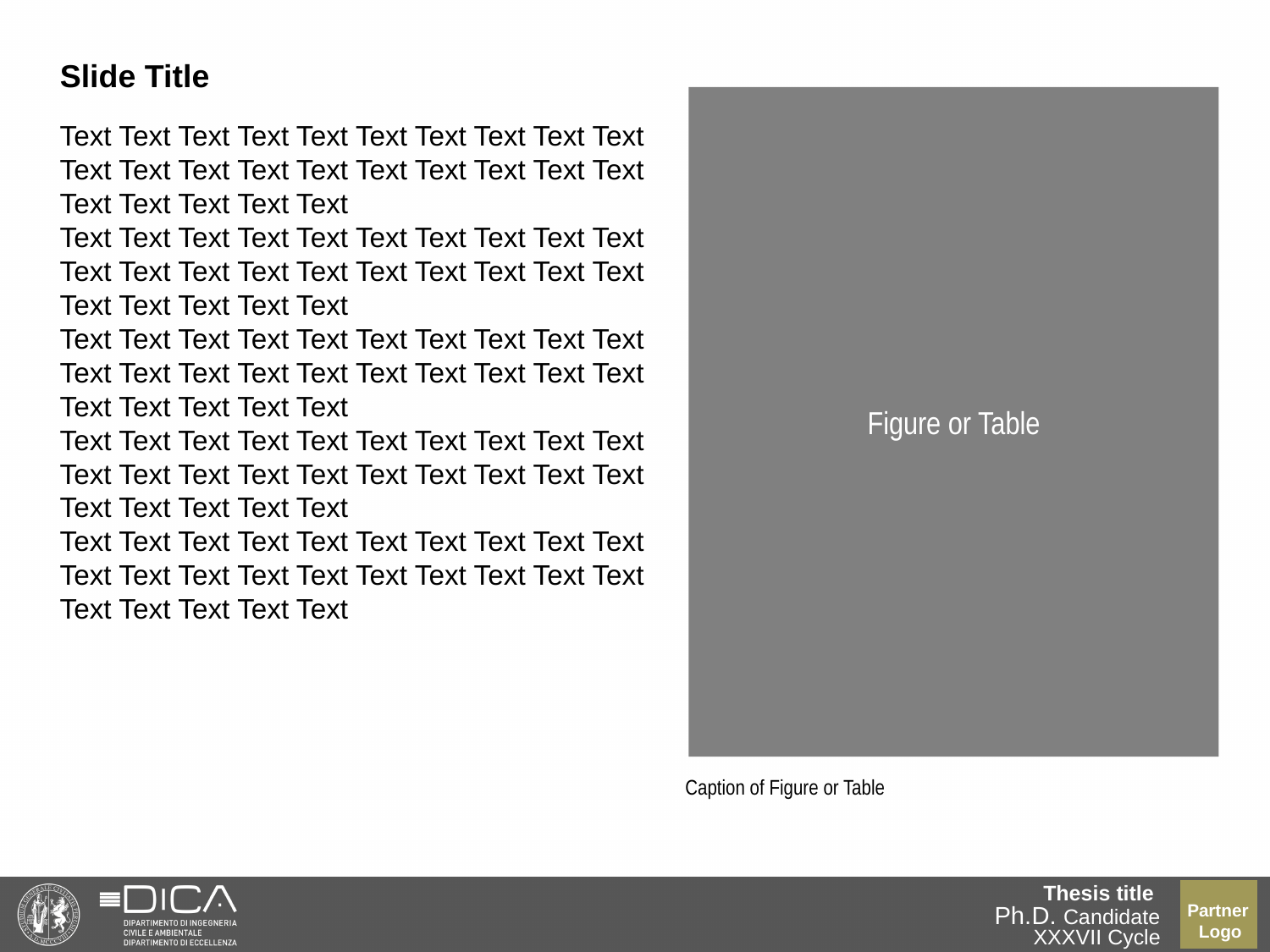

Slide Title
Figure or Table
Text Text Text Text Text Text Text Text Text Text Text Text Text Text Text Text Text Text Text Text Text Text Text Text Text
Text Text Text Text Text Text Text Text Text Text Text Text Text Text Text Text Text Text Text Text Text Text Text Text Text
Text Text Text Text Text Text Text Text Text Text Text Text Text Text Text Text Text Text Text Text Text Text Text Text Text
Text Text Text Text Text Text Text Text Text Text Text Text Text Text Text Text Text Text Text Text Text Text Text Text Text
Text Text Text Text Text Text Text Text Text Text Text Text Text Text Text Text Text Text Text Text Text Text Text Text Text
Caption of Figure or Table
Thesis title

Partner
Logo
Ph.D. Candidate
XXXVII Cycle